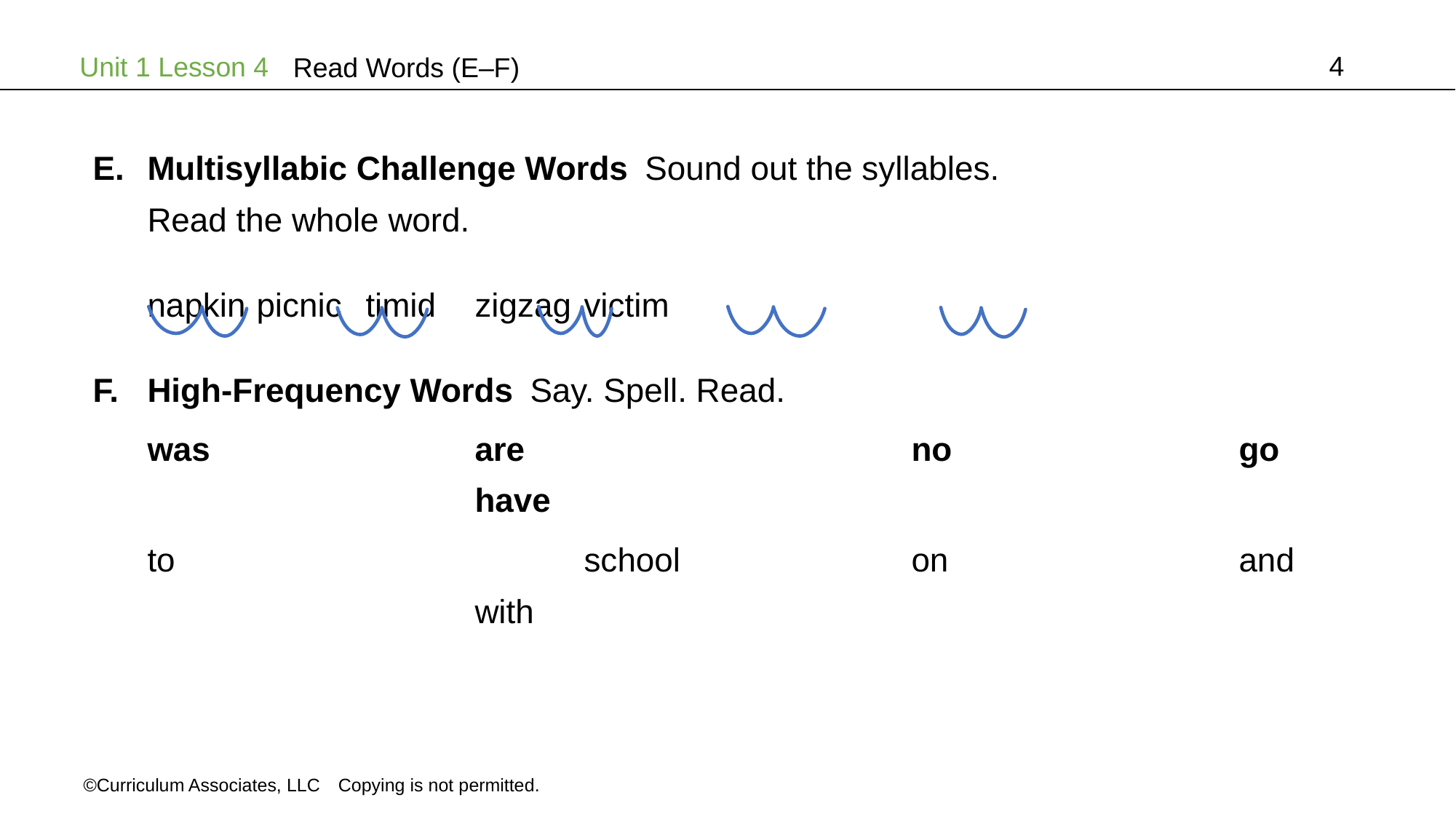

4
Read Words (E–F)

Multisyllabic Challenge Words Sound out the syllables.
Read the whole word.
napkin	picnic	timid	zigzag	victim
High-Frequency Words Say. Spell. Read.
was			are				no			go			have
to				school			on			and			with